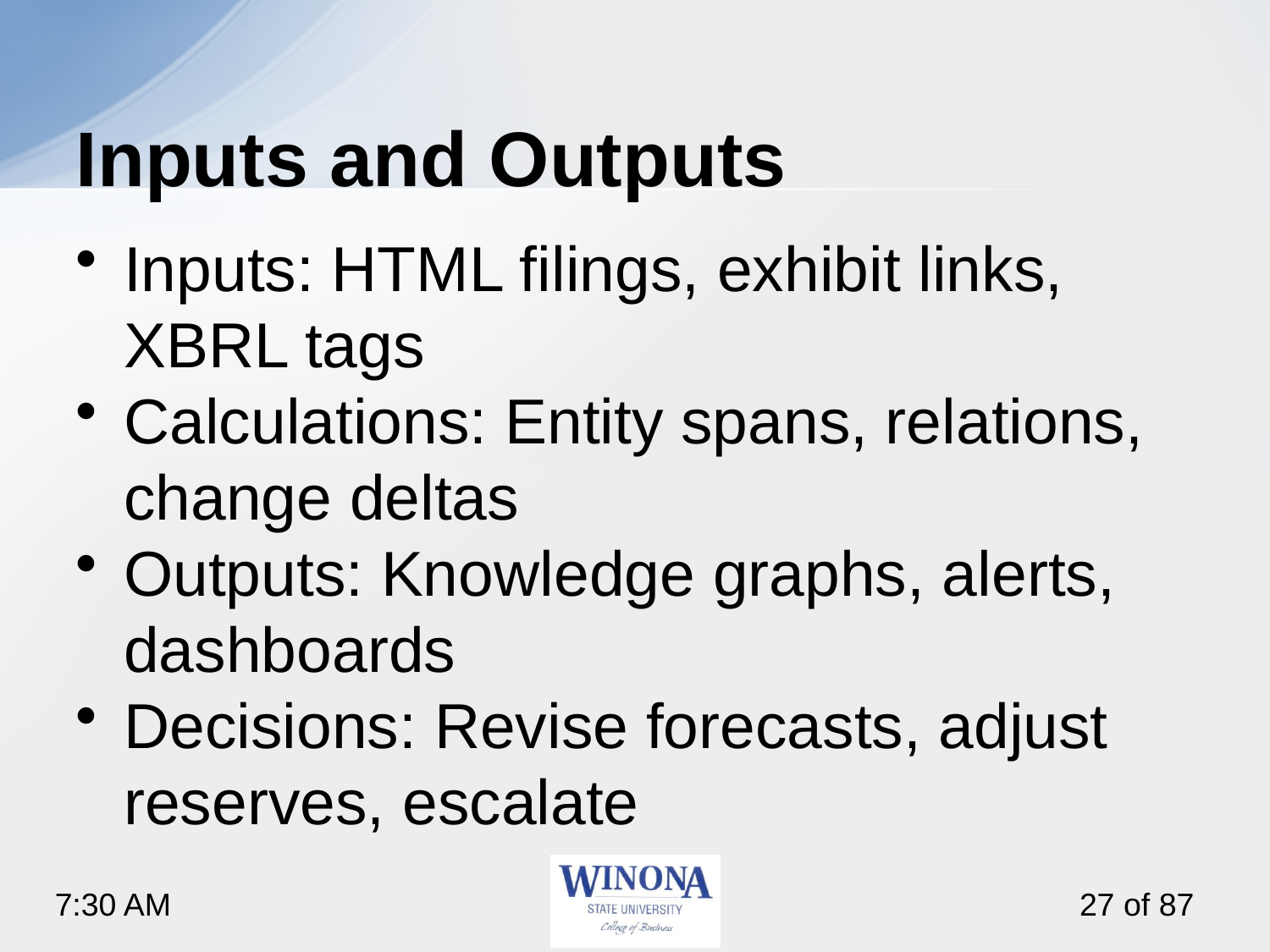

# Inputs and Outputs
Inputs: HTML filings, exhibit links, XBRL tags
Calculations: Entity spans, relations, change deltas
Outputs: Knowledge graphs, alerts, dashboards
Decisions: Revise forecasts, adjust reserves, escalate